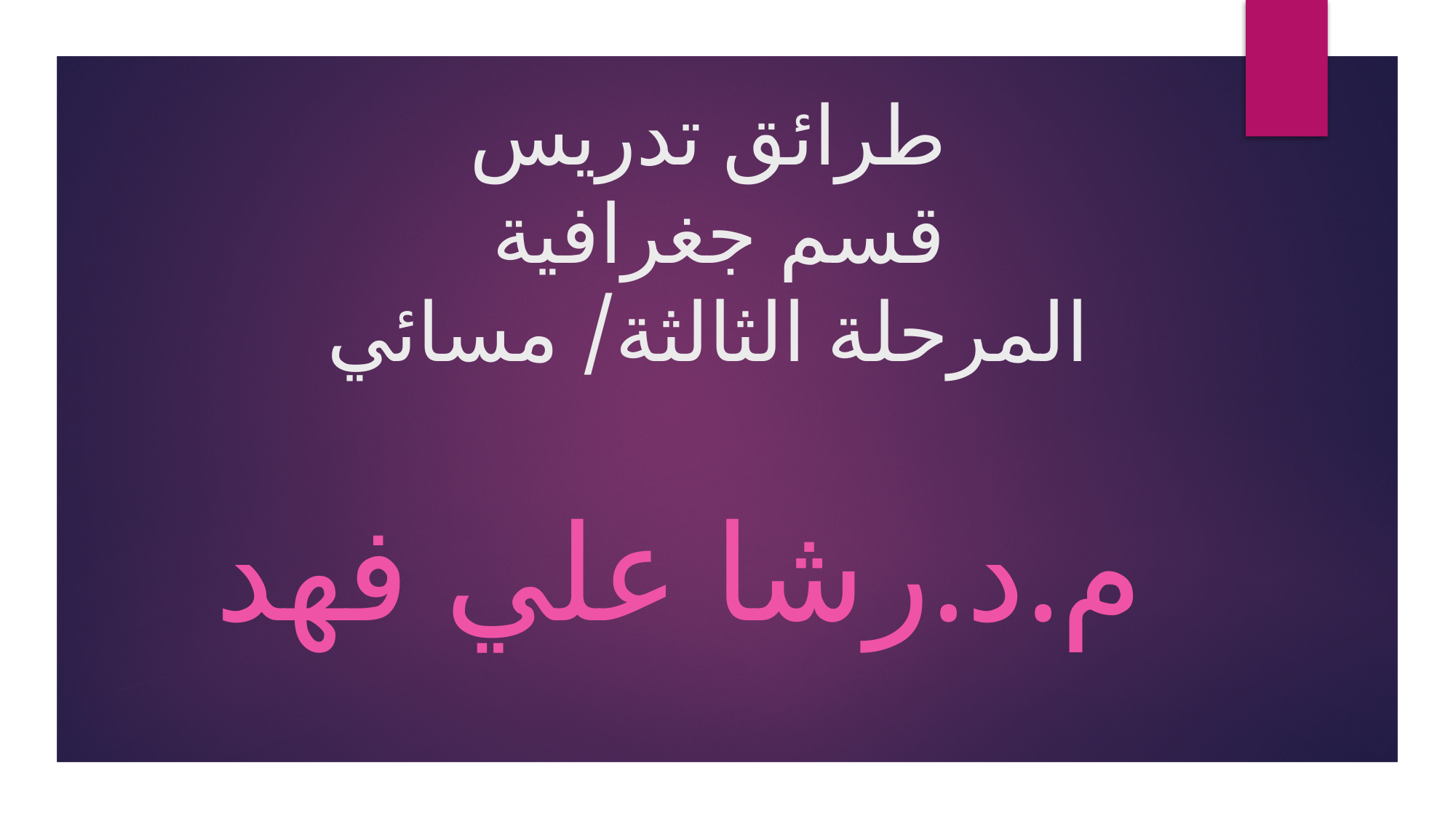

# طرائق تدريس قسم جغرافية المرحلة الثالثة/ مسائي
م.د.رشا علي فهد